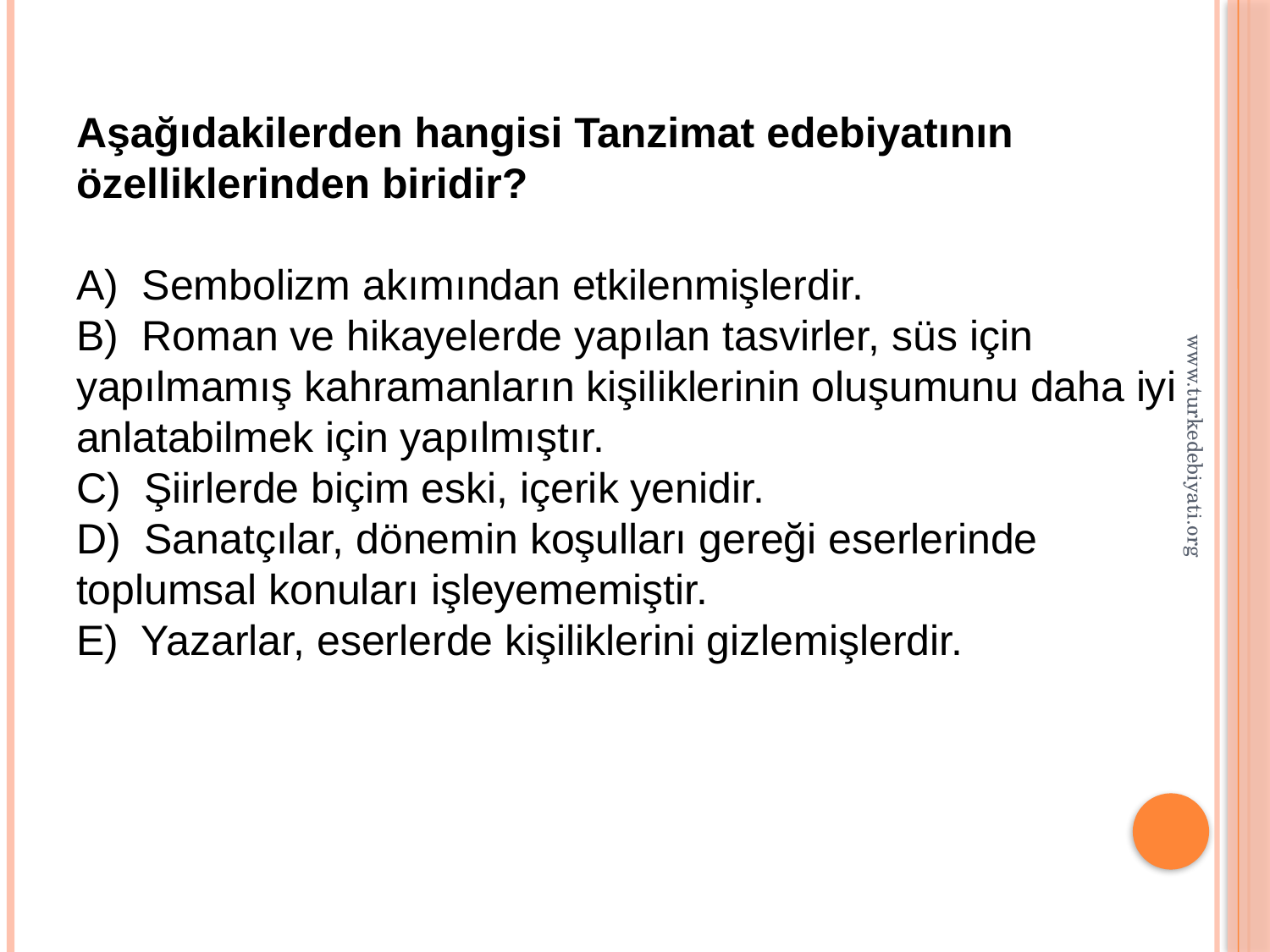

Aşağıdakilerden hangisi Tanzimat edebiyatının özelliklerinden biridir?

A)  Sembolizm akımından etkilenmişlerdir.
B)  Roman ve hikayelerde yapılan tasvirler, süs için yapılmamış kahramanların kişiliklerinin oluşumunu daha iyi anlatabilmek için yapılmıştır.
C)  Şiirlerde biçim eski, içerik yenidir.
D)  Sanatçılar, dönemin koşulları gereği eserlerinde toplumsal konuları işleyememiştir.
E)  Yazarlar, eserlerde kişiliklerini gizlemişlerdir.

www.turkedebiyati.org